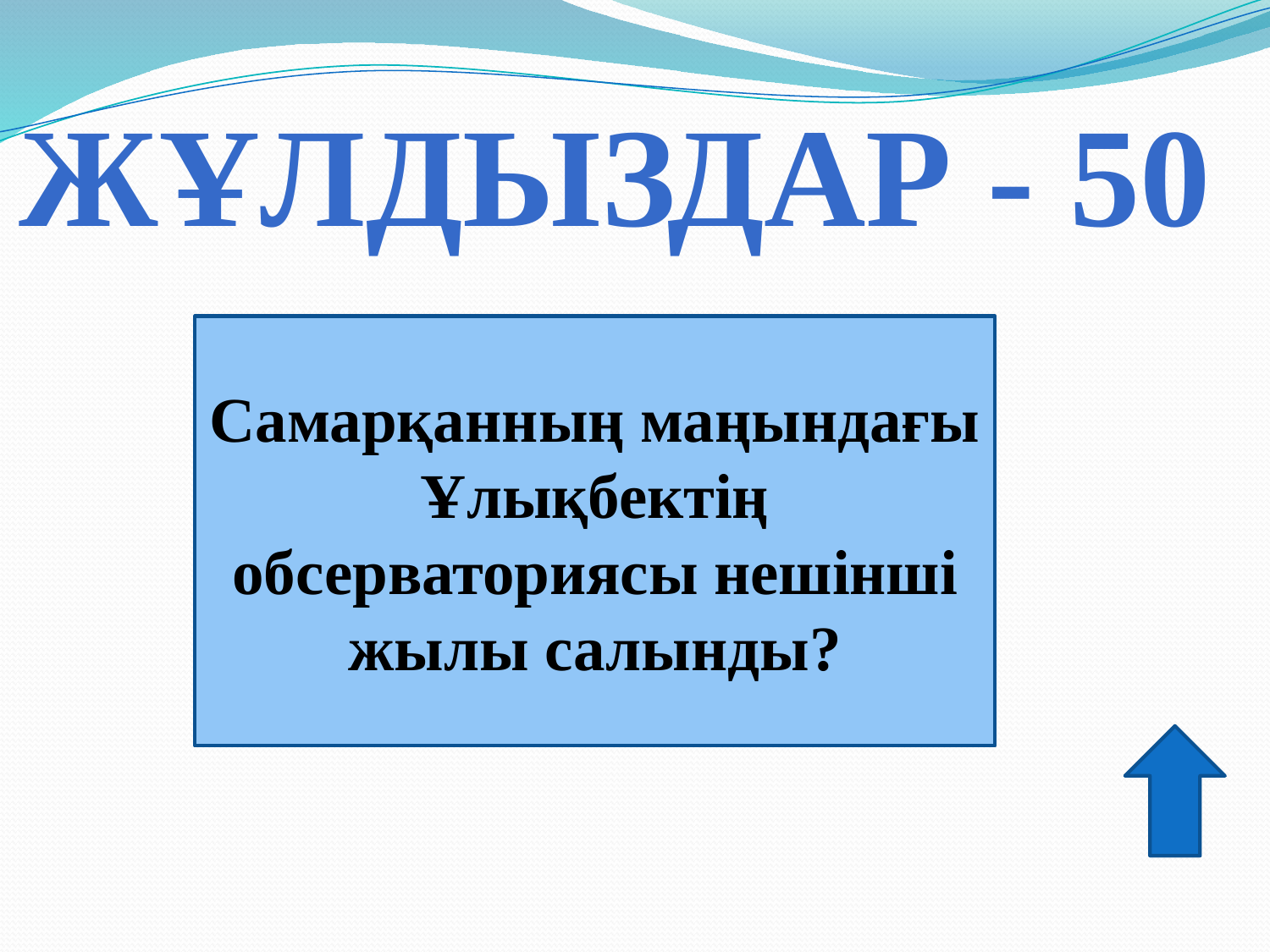

Жұлдыздар - 50
Самарқанның маңындағы Ұлықбектің обсерваториясы нешінші жылы салынды?